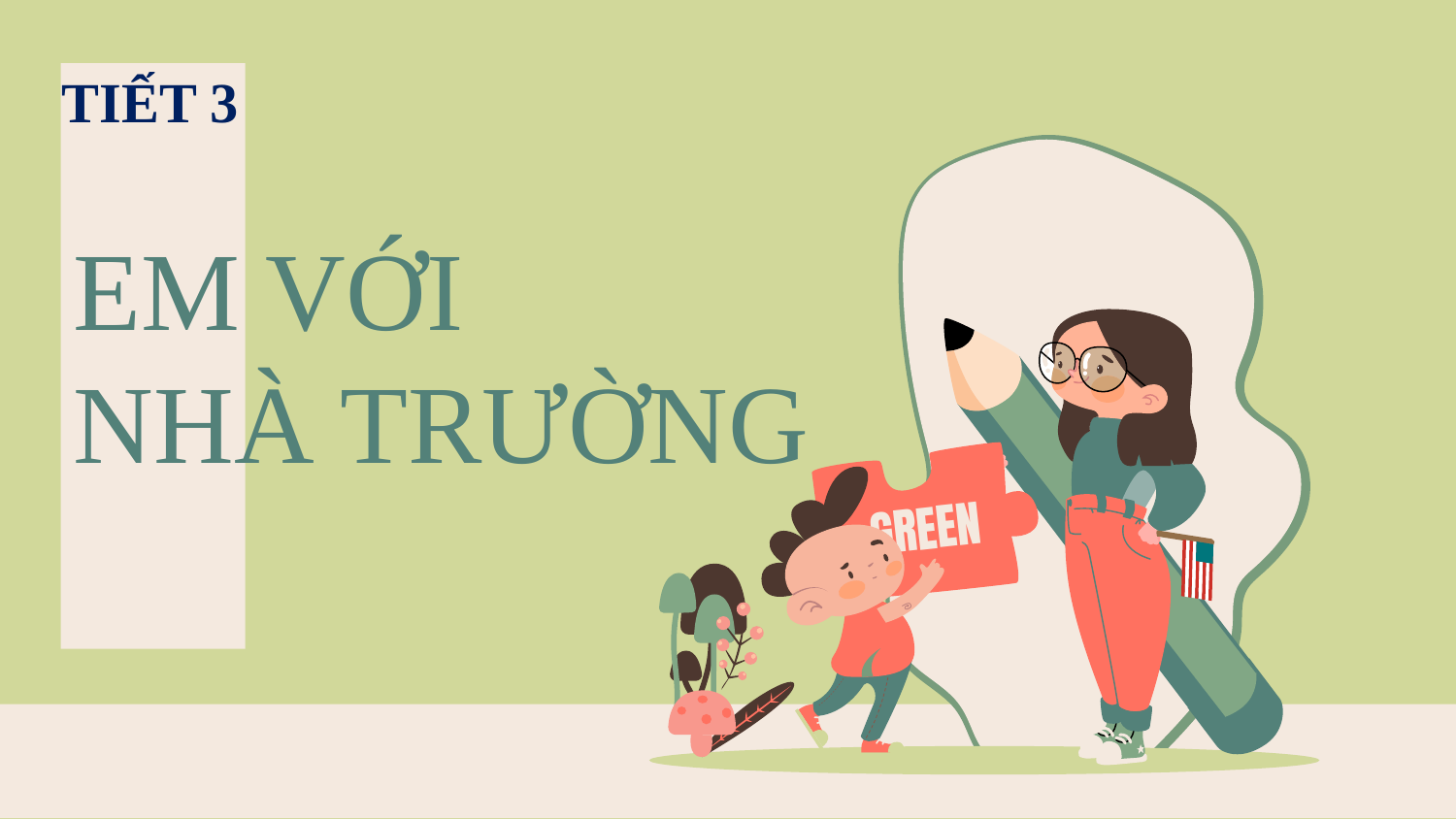

TIẾT 3

GREEN

# EM VỚI NHÀ TRƯỜNG